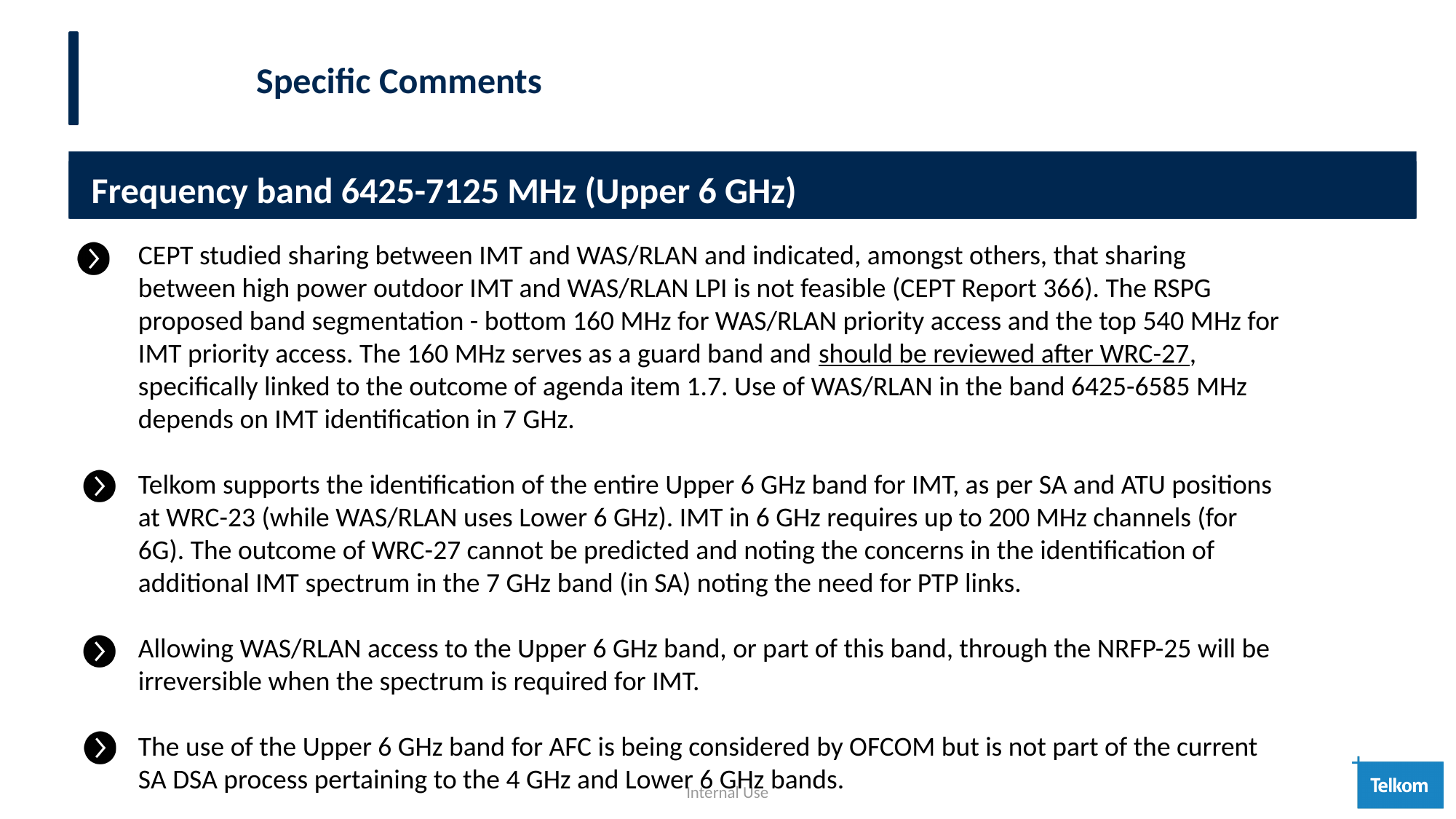

1
5

Specific Comments

 Frequency band 6425-7125 MHz (Upper 6 GHz)
CEPT studied sharing between IMT and WAS/RLAN and indicated, amongst others, that sharing between high power outdoor IMT and WAS/RLAN LPI is not feasible (CEPT Report 366). The RSPG proposed band segmentation - bottom 160 MHz for WAS/RLAN priority access and the top 540 MHz for IMT priority access. The 160 MHz serves as a guard band and should be reviewed after WRC-27, specifically linked to the outcome of agenda item 1.7. Use of WAS/RLAN in the band 6425-6585 MHz depends on IMT identification in 7 GHz.

Telkom supports the identification of the entire Upper 6 GHz band for IMT, as per SA and ATU positions at WRC-23 (while WAS/RLAN uses Lower 6 GHz). IMT in 6 GHz requires up to 200 MHz channels (for 6G). The outcome of WRC-27 cannot be predicted and noting the concerns in the identification of additional IMT spectrum in the 7 GHz band (in SA) noting the need for PTP links.

Allowing WAS/RLAN access to the Upper 6 GHz band, or part of this band, through the NRFP-25 will be irreversible when the spectrum is required for IMT.

The use of the Upper 6 GHz band for AFC is being considered by OFCOM but is not part of the current SA DSA process pertaining to the 4 GHz and Lower 6 GHz bands.

Internal Use